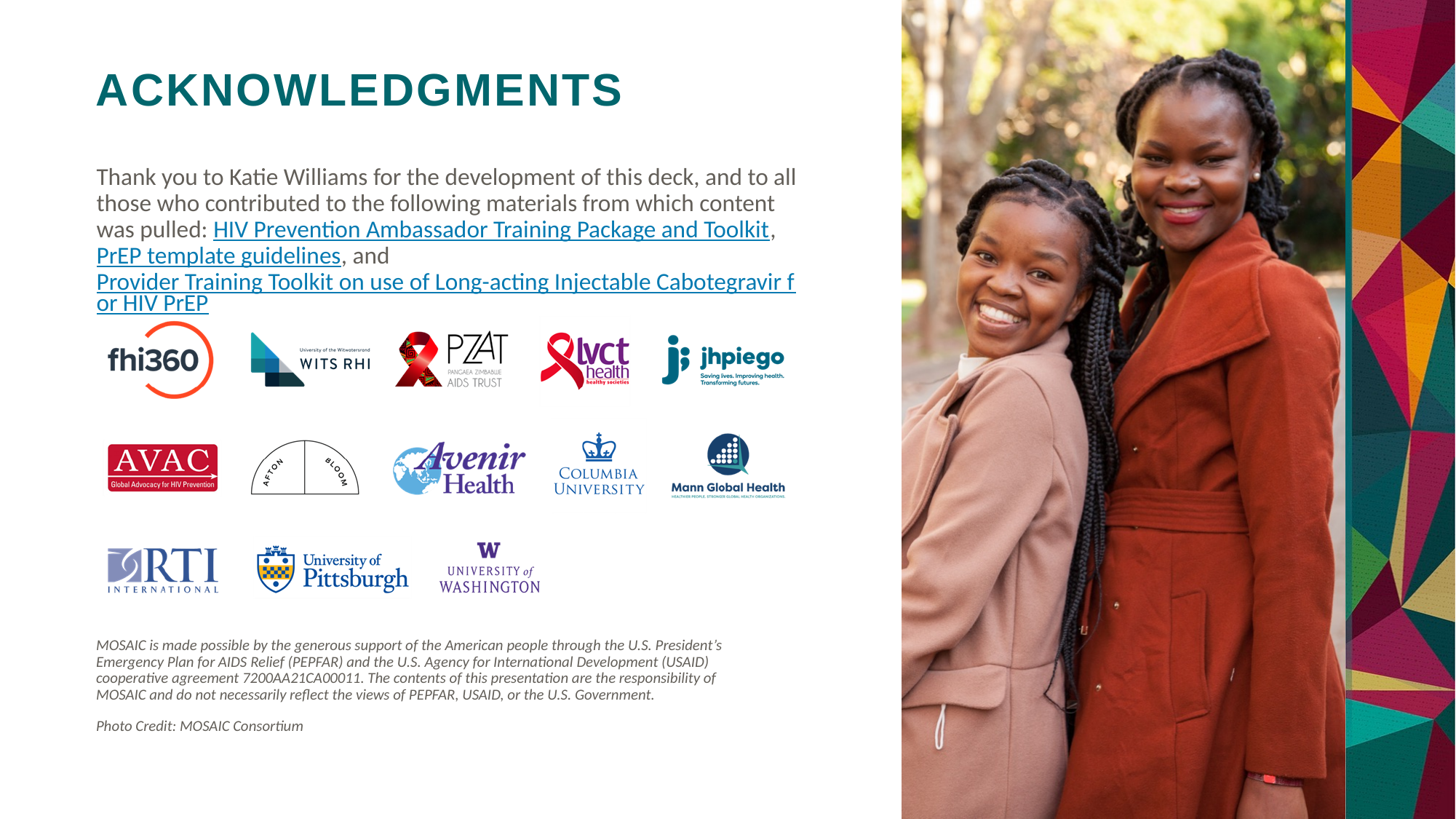

Thank you to Katie Williams for the development of this deck, and to all those who contributed to the following materials from which content was pulled: HIV Prevention Ambassador Training Package and Toolkit, PrEP template guidelines, and Provider Training Toolkit on use of Long-acting Injectable Cabotegravir for HIV PrEP